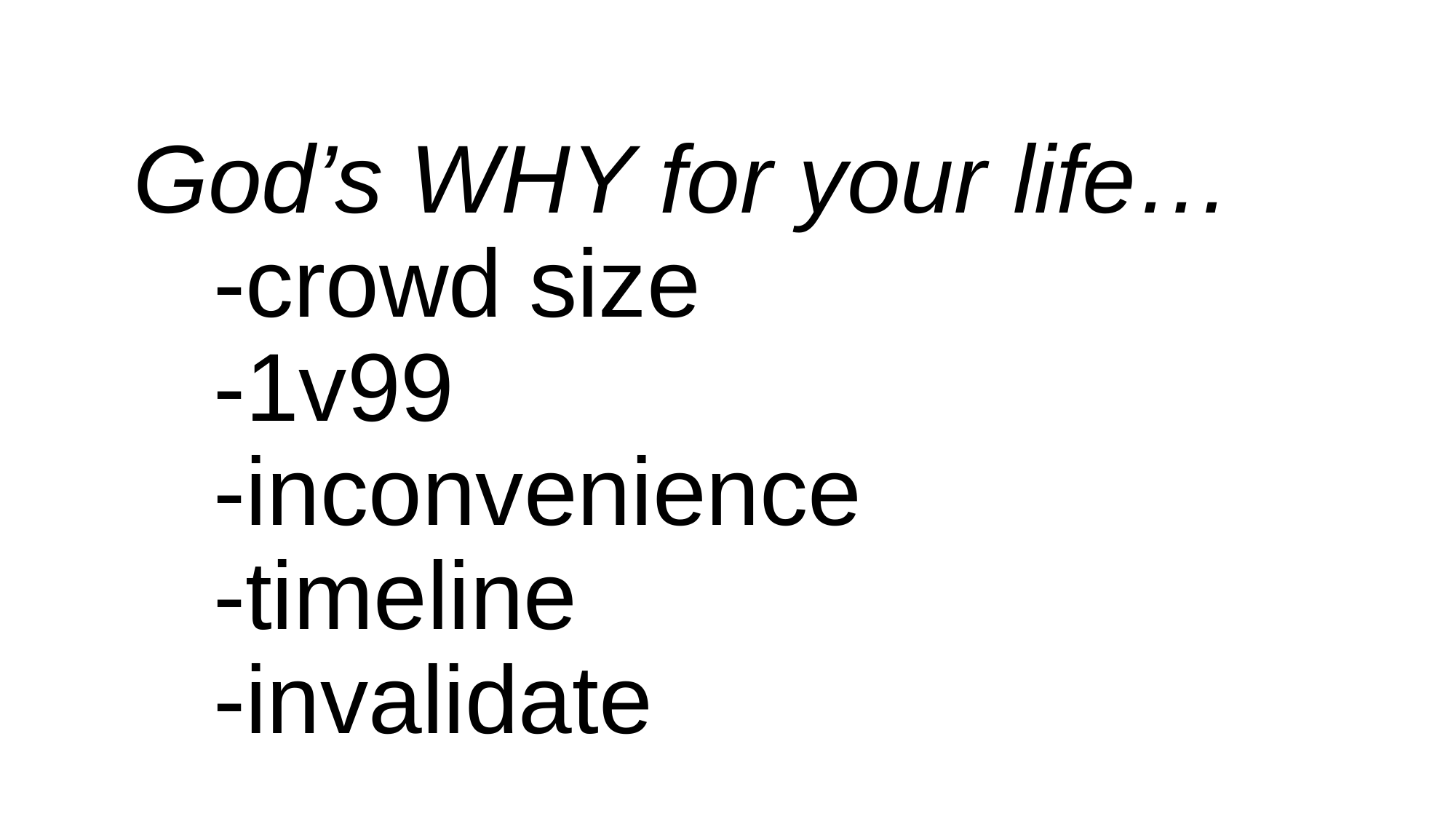

# God’s WHY for your life… -crowd size -1v99 -inconvenience -timeline -invalidate